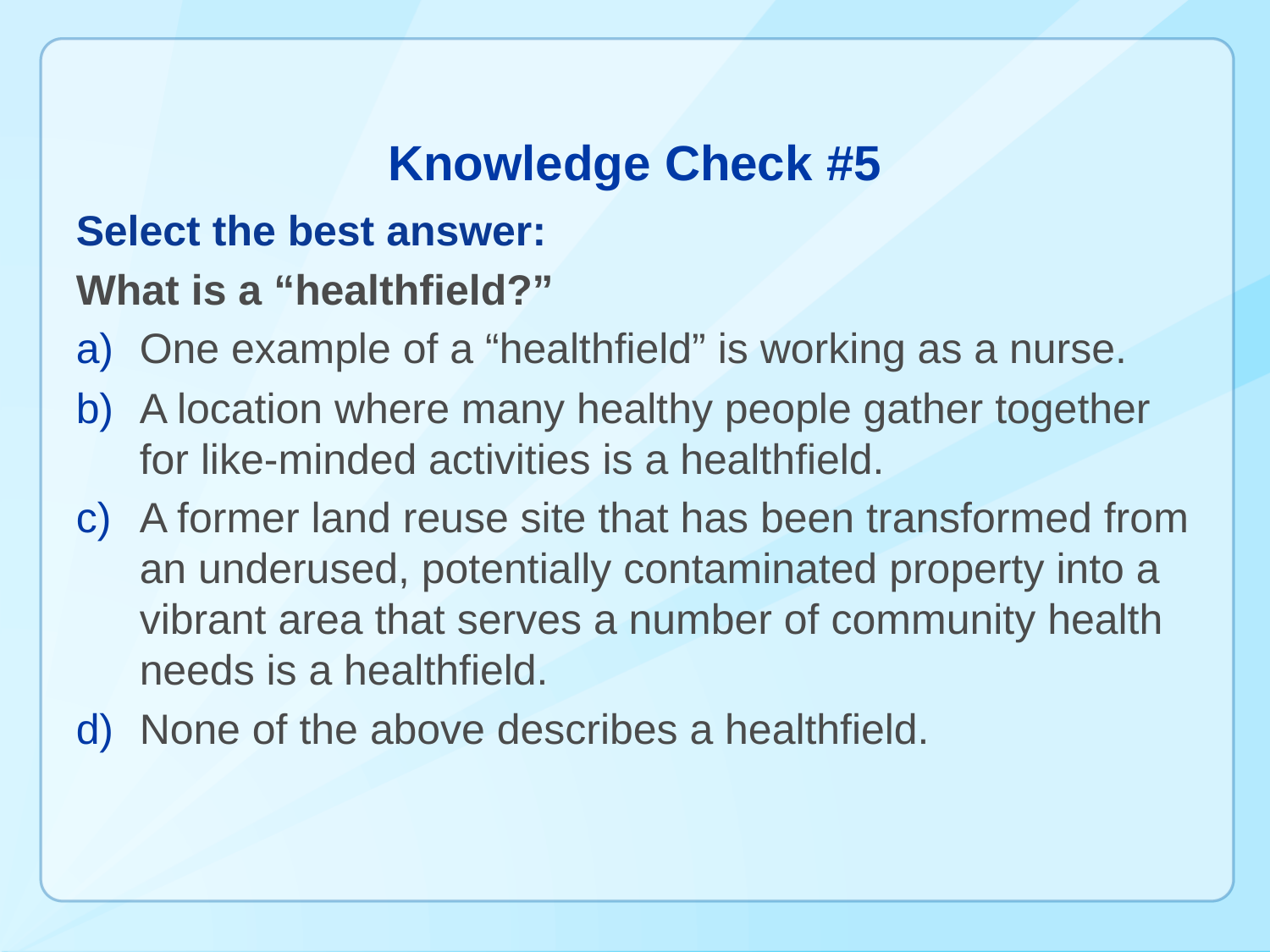

# Knowledge Check #5
Select the best answer:
What is a “healthfield?”
One example of a “healthfield” is working as a nurse.
A location where many healthy people gather together for like-minded activities is a healthfield.
A former land reuse site that has been transformed from an underused, potentially contaminated property into a vibrant area that serves a number of community health needs is a healthfield.
None of the above describes a healthfield.